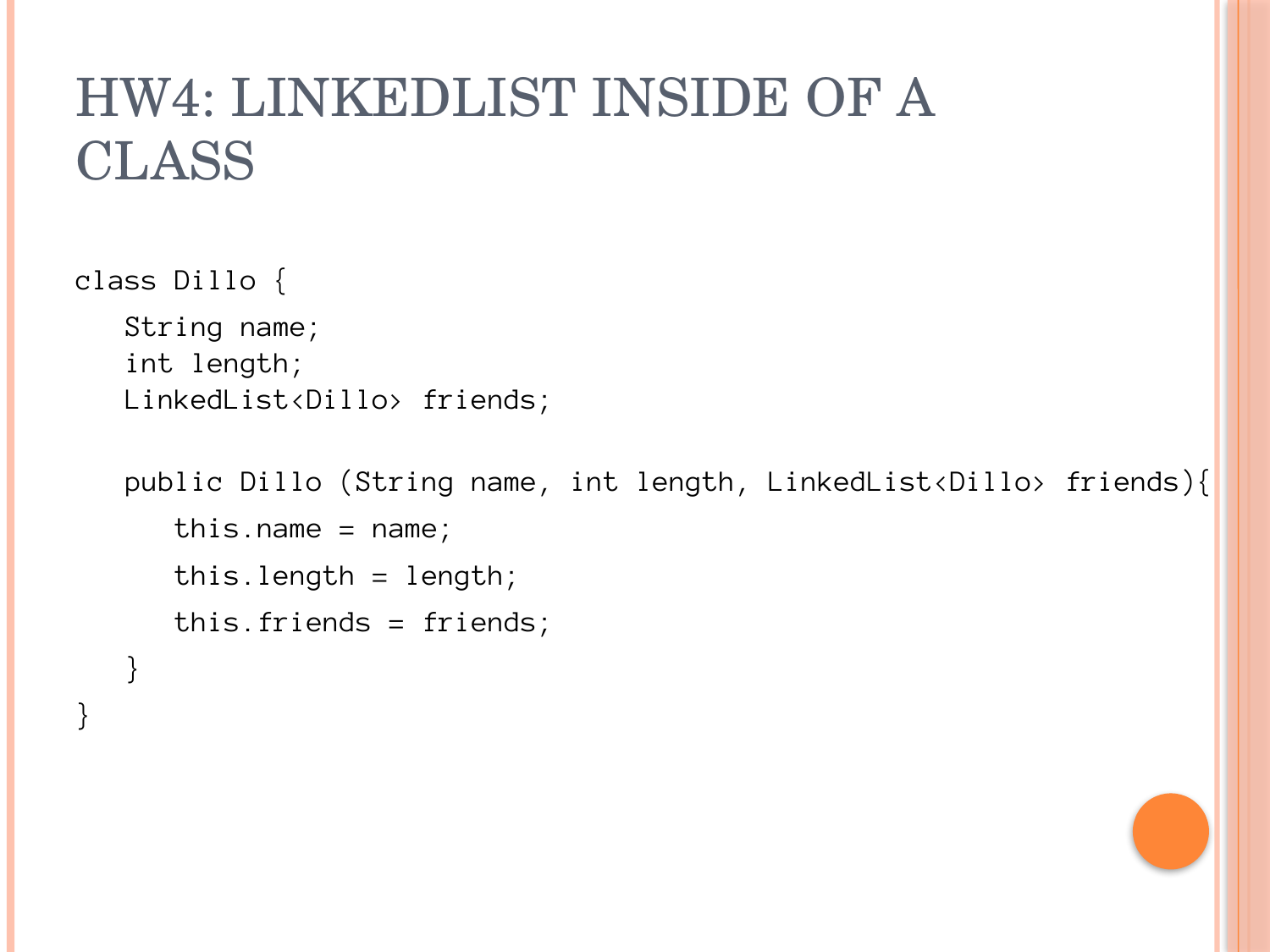

# HW4: LinkedList Inside of a Class
class Dillo {
   String name;
   int length;
   LinkedList<Dillo> friends;
   public Dillo (String name, int length, LinkedList<Dillo> friends){
      this.name = name;
      this.length = length;
      this.friends = friends;
   }
}